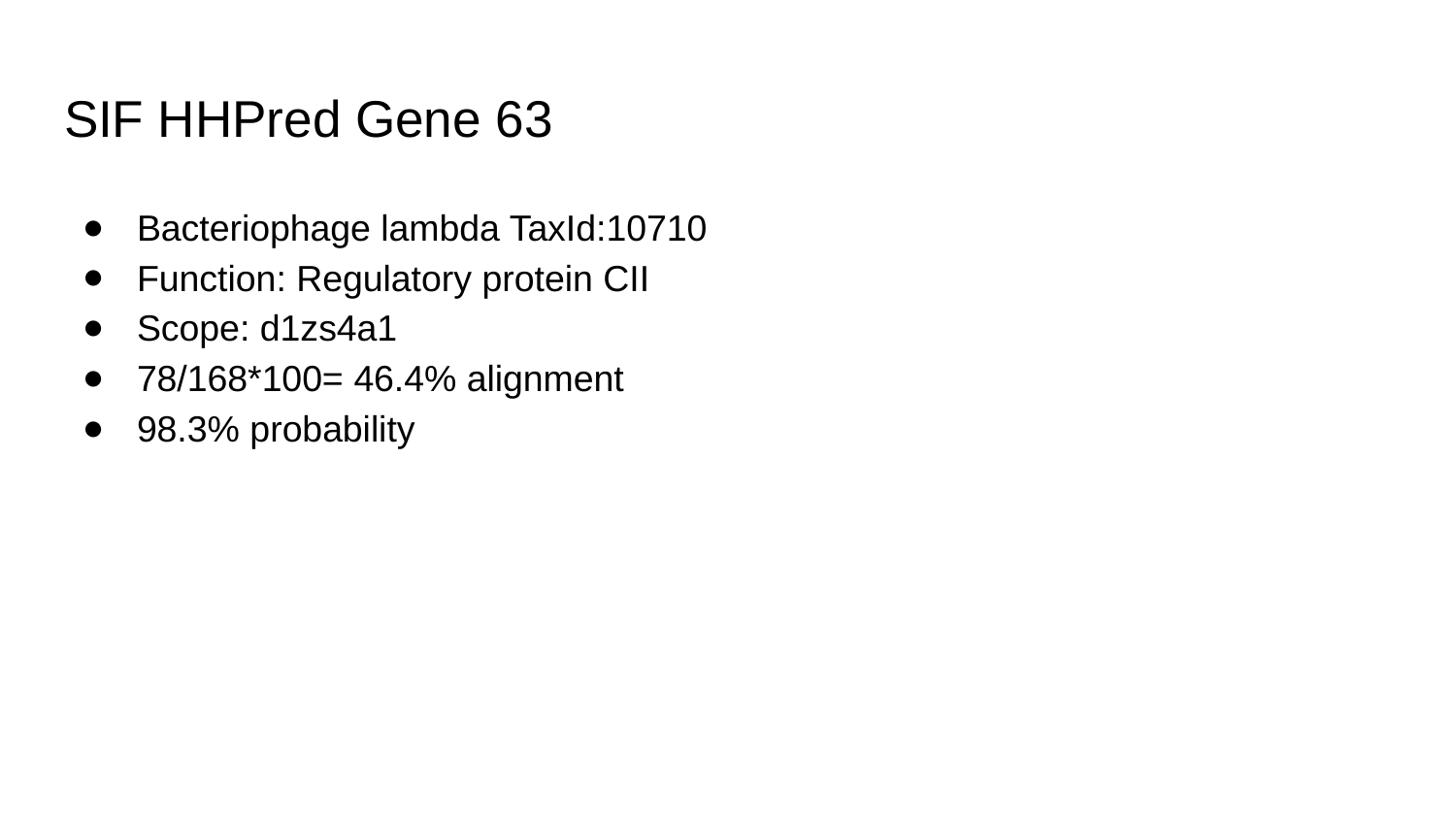

# SIF HHPred Gene 63
Bacteriophage lambda TaxId:10710
Function: Regulatory protein CII
Scope: d1zs4a1
78/168*100= 46.4% alignment
98.3% probability